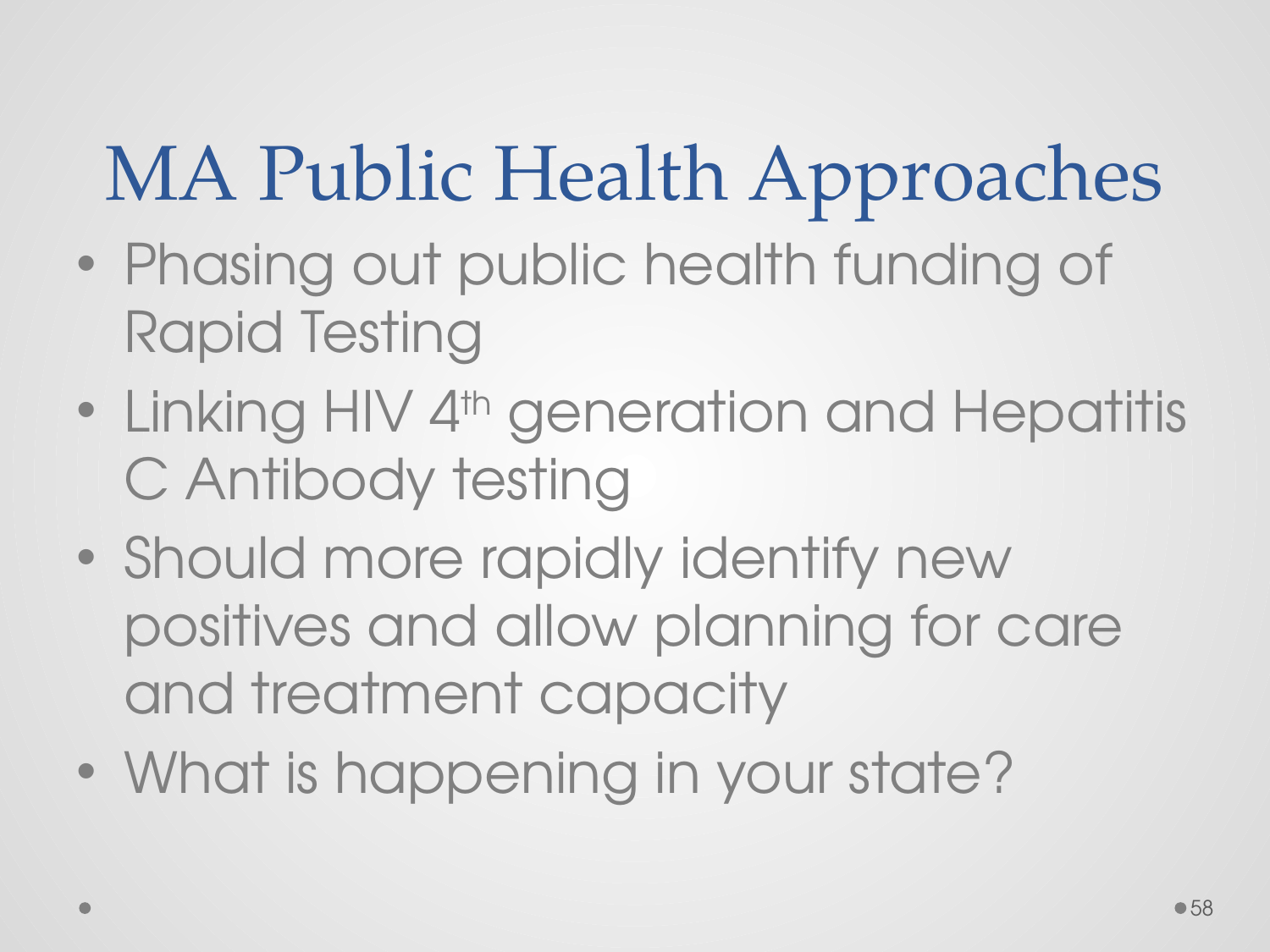

# MA Public Health Approaches
Phasing out public health funding of Rapid Testing
Linking HIV 4th generation and Hepatitis C Antibody testing
Should more rapidly identify new positives and allow planning for care and treatment capacity
What is happening in your state?
58